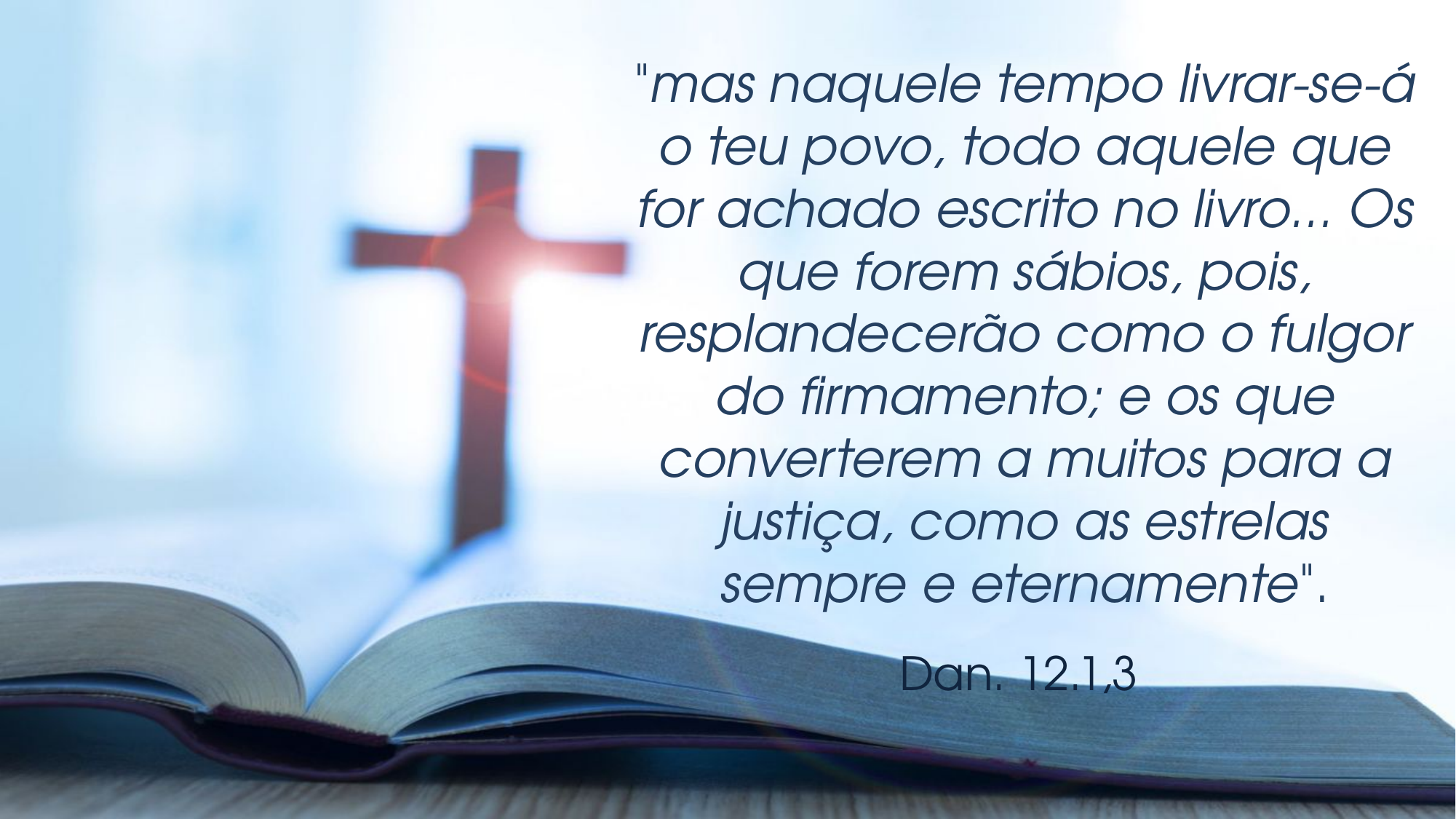

"mas naquele tempo livrar-se-á o teu povo, todo aquele que for achado escrito no livro... Os que forem sábios, pois, resplandecerão como o fulgor do firmamento; e os que converterem a muitos para a justiça, como as estrelas sempre e eternamente".
Dan. 12.1,3